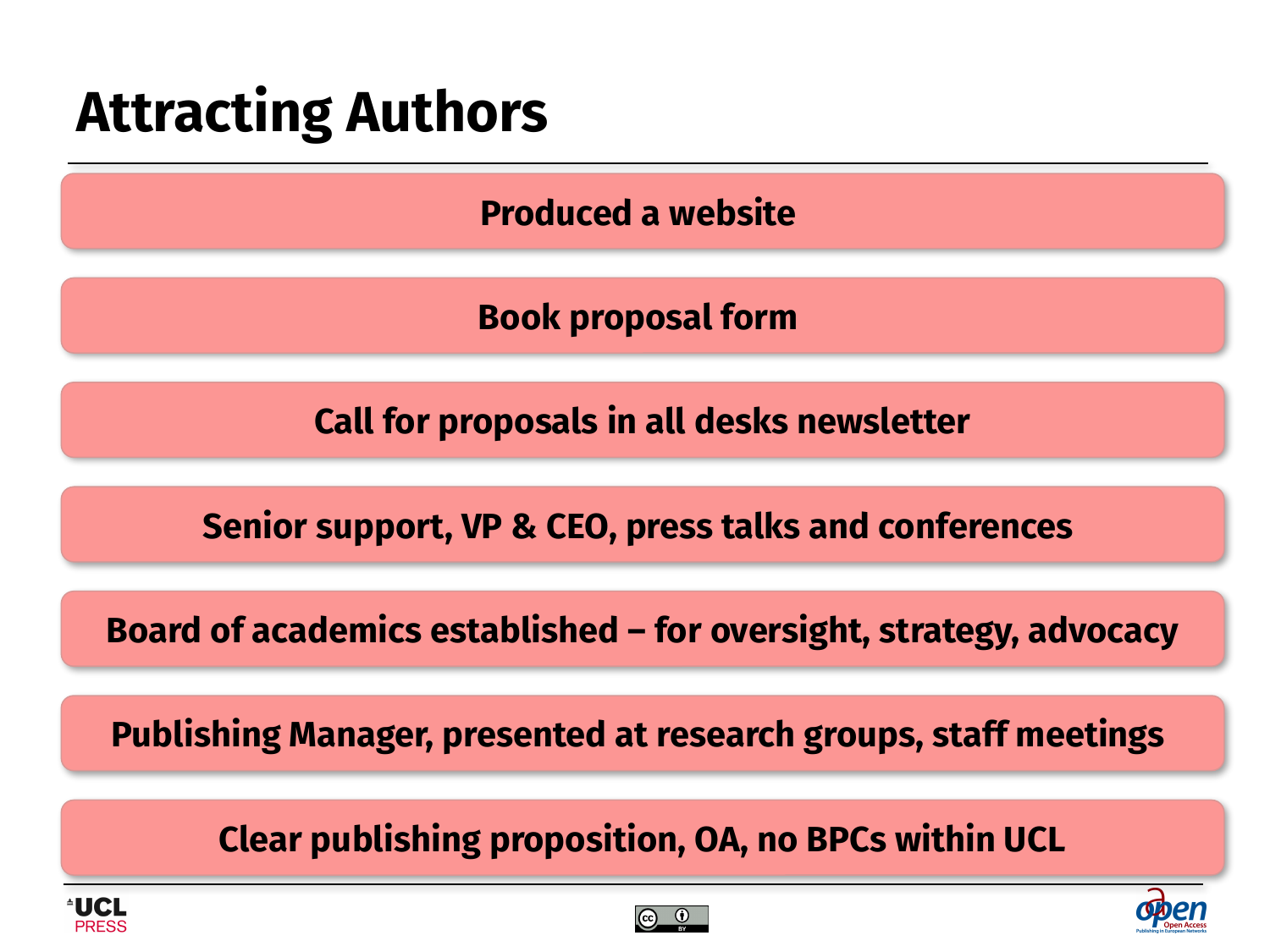

# Attracting Authors
Produced a website
Book proposal form
Call for proposals in all desks newsletter
Senior support, VP & CEO, press talks and conferences
Board of academics established – for oversight, strategy, advocacy
Publishing Manager, presented at research groups, staff meetings
Clear publishing proposition, OA, no BPCs within UCL